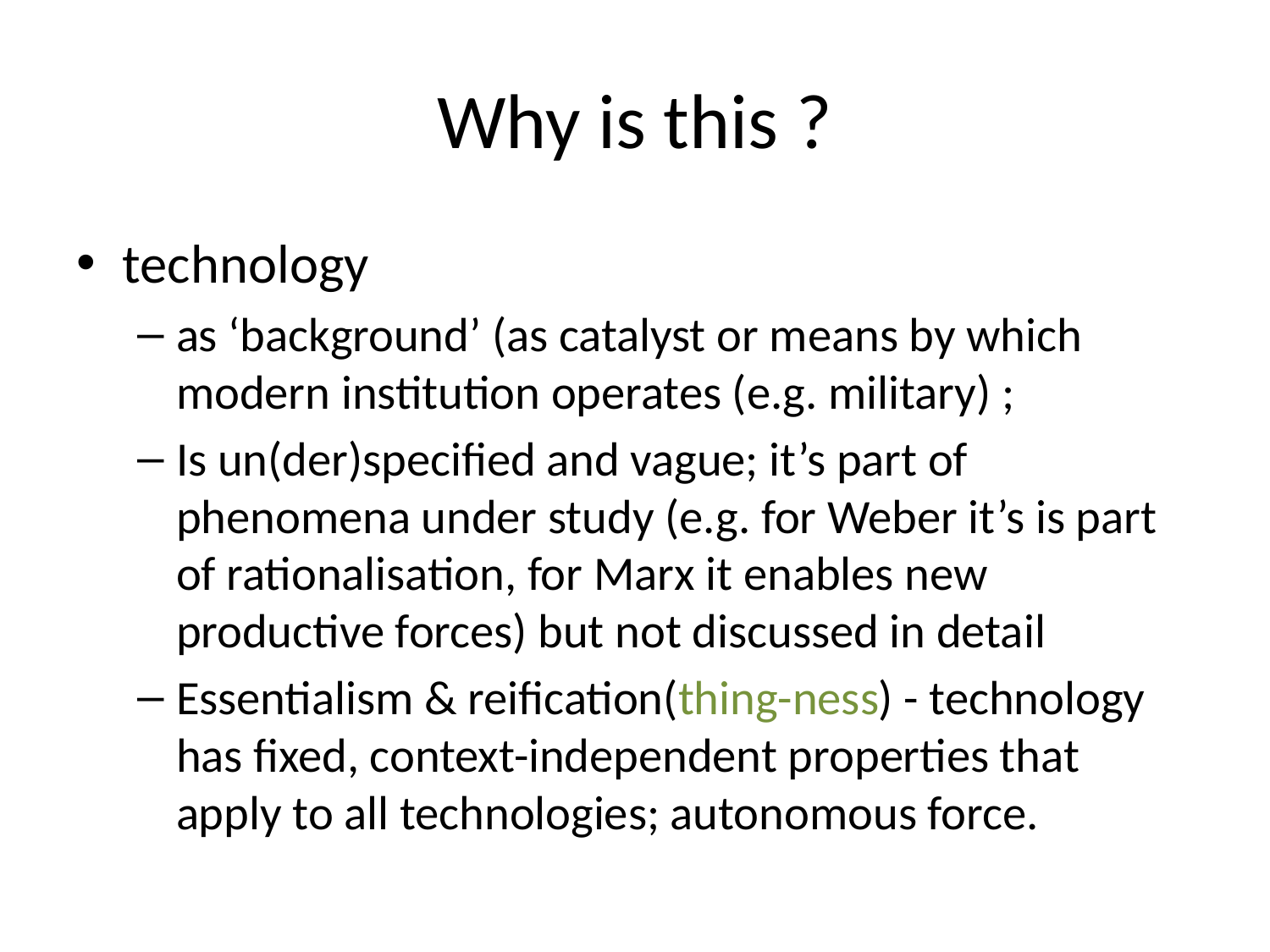

# Why is this ?
technology
as ‘background’ (as catalyst or means by which modern institution operates (e.g. military) ;
Is un(der)specified and vague; it’s part of phenomena under study (e.g. for Weber it’s is part of rationalisation, for Marx it enables new productive forces) but not discussed in detail
Essentialism & reification(thing-ness) - technology has fixed, context-independent properties that apply to all technologies; autonomous force.